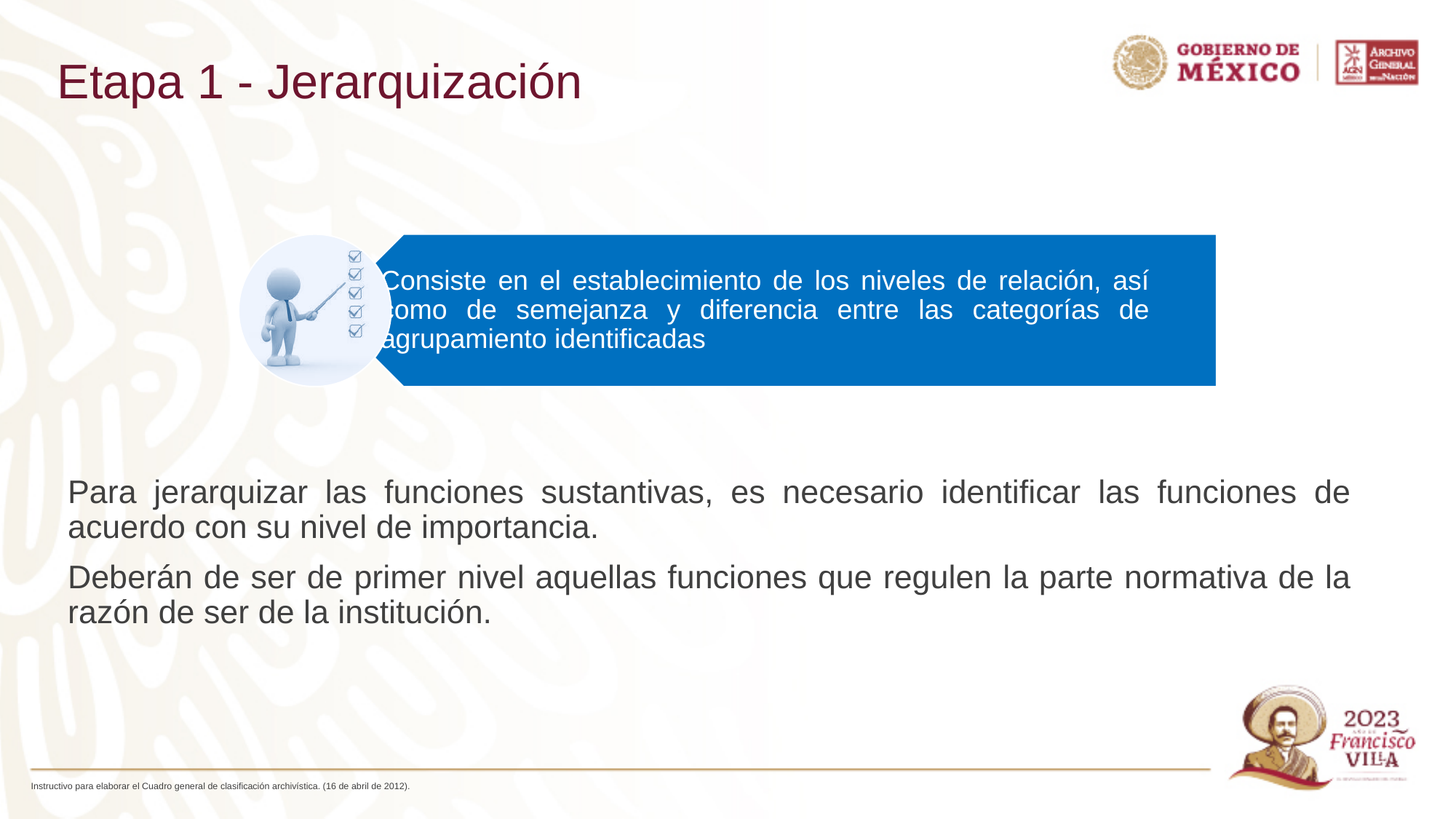

# Etapa 1 - Jerarquización
Consiste en el establecimiento de los niveles de relación, así como de semejanza y diferencia entre las categorías de agrupamiento identificadas
Para jerarquizar las funciones sustantivas, es necesario identificar las funciones de acuerdo con su nivel de importancia.
Deberán de ser de primer nivel aquellas funciones que regulen la parte normativa de la razón de ser de la institución.
Instructivo para elaborar el Cuadro general de clasificación archivística. (16 de abril de 2012).